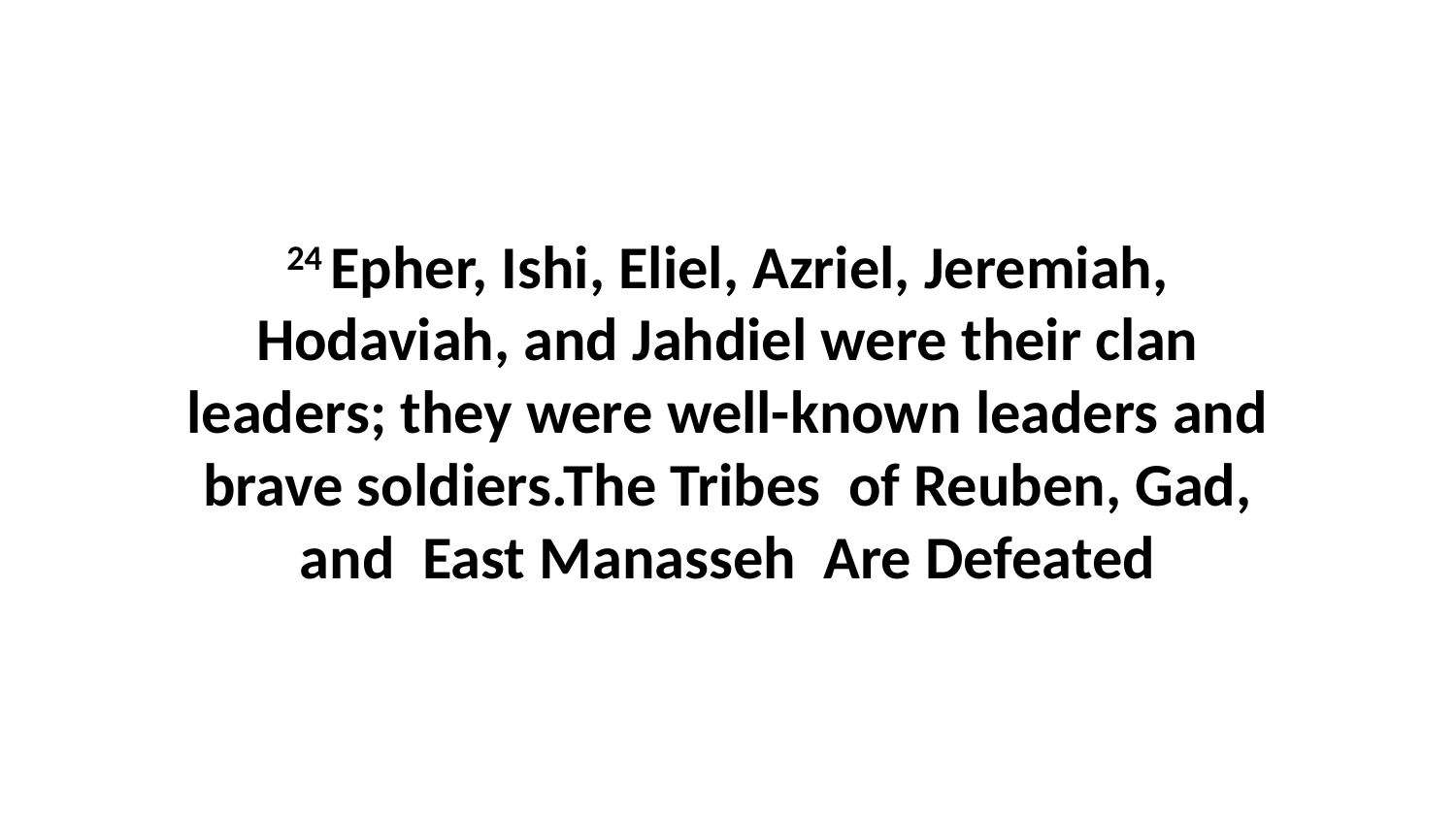

24 Epher, Ishi, Eliel, Azriel, Jeremiah, Hodaviah, and Jahdiel were their clan leaders; they were well-known leaders and brave soldiers.The Tribes  of Reuben, Gad, and  East Manasseh  Are Defeated